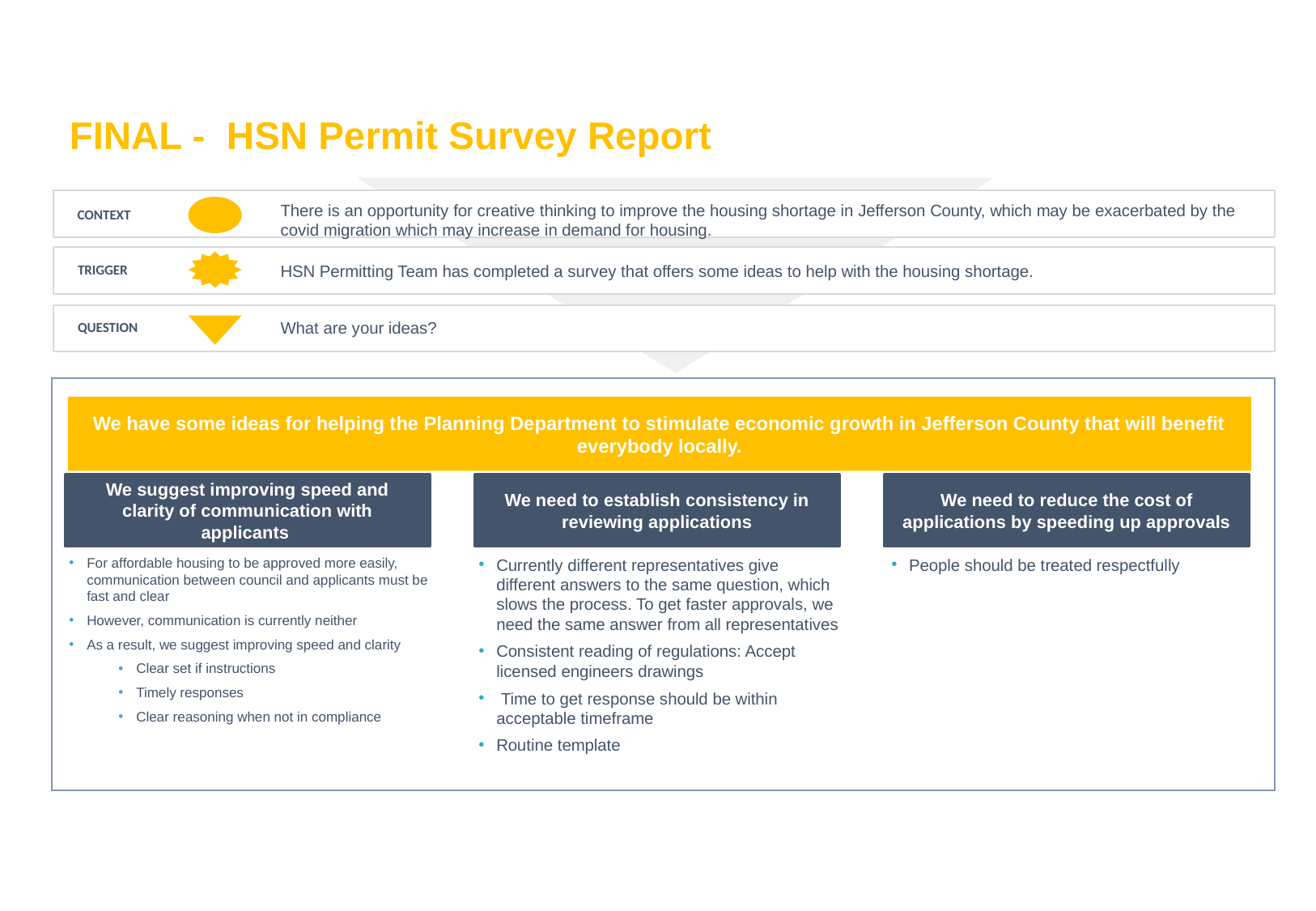

# FINAL -  HSN Permit Survey Report

There is an opportunity for creative thinking to improve the housing shortage in Jefferson County, which may be exacerbated by the covid migration which may increase in demand for housing.

CONTEXT

TRIGGER
HSN Permitting Team has completed a survey that offers some ideas to help with the housing shortage.

QUESTION
What are your ideas?

We have some ideas for helping the Planning Department to stimulate economic growth in Jefferson County that will benefit everybody locally.
We suggest improving speed and clarity of communication with applicants
We need to establish consistency in reviewing applications
We need to reduce the cost of applications by speeding up approvals
For affordable housing to be approved more easily, communication between council and applicants must be fast and clear
However, communication is currently neither
As a result, we suggest improving speed and clarity
Clear set if instructions
Timely responses
Clear reasoning when not in compliance
Currently different representatives give different answers to the same question, which slows the process. To get faster approvals, we need the same answer from all representatives
Consistent reading of regulations: Accept licensed engineers drawings
 Time to get response should be within acceptable timeframe
Routine template

People should be treated respectfully